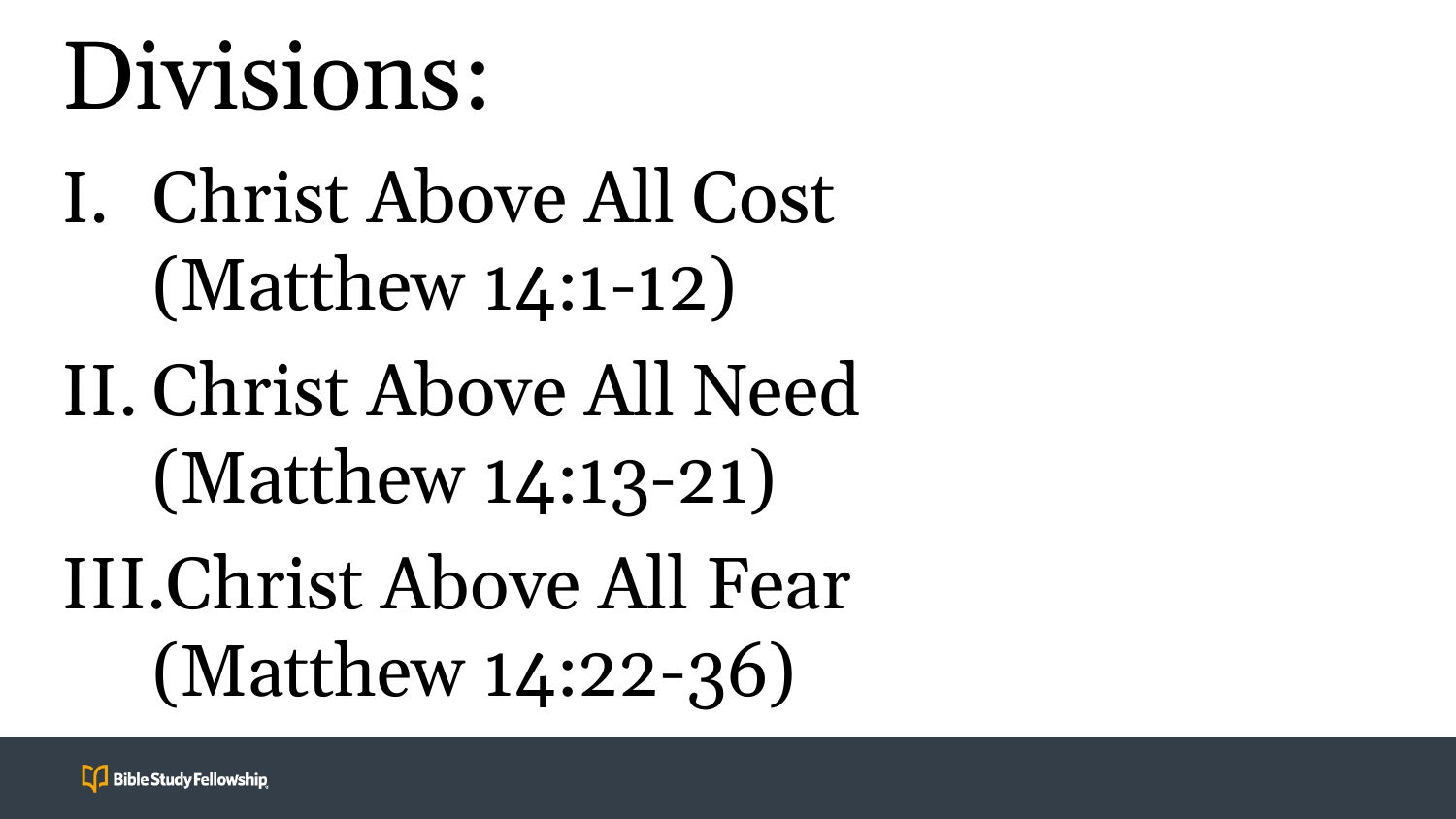

# Divisions:

Christ Above All Cost           (Matthew 14:1-12)
Christ Above All Need         (Matthew 14:13-21)
Christ Above All Fear          (Matthew 14:22-36)